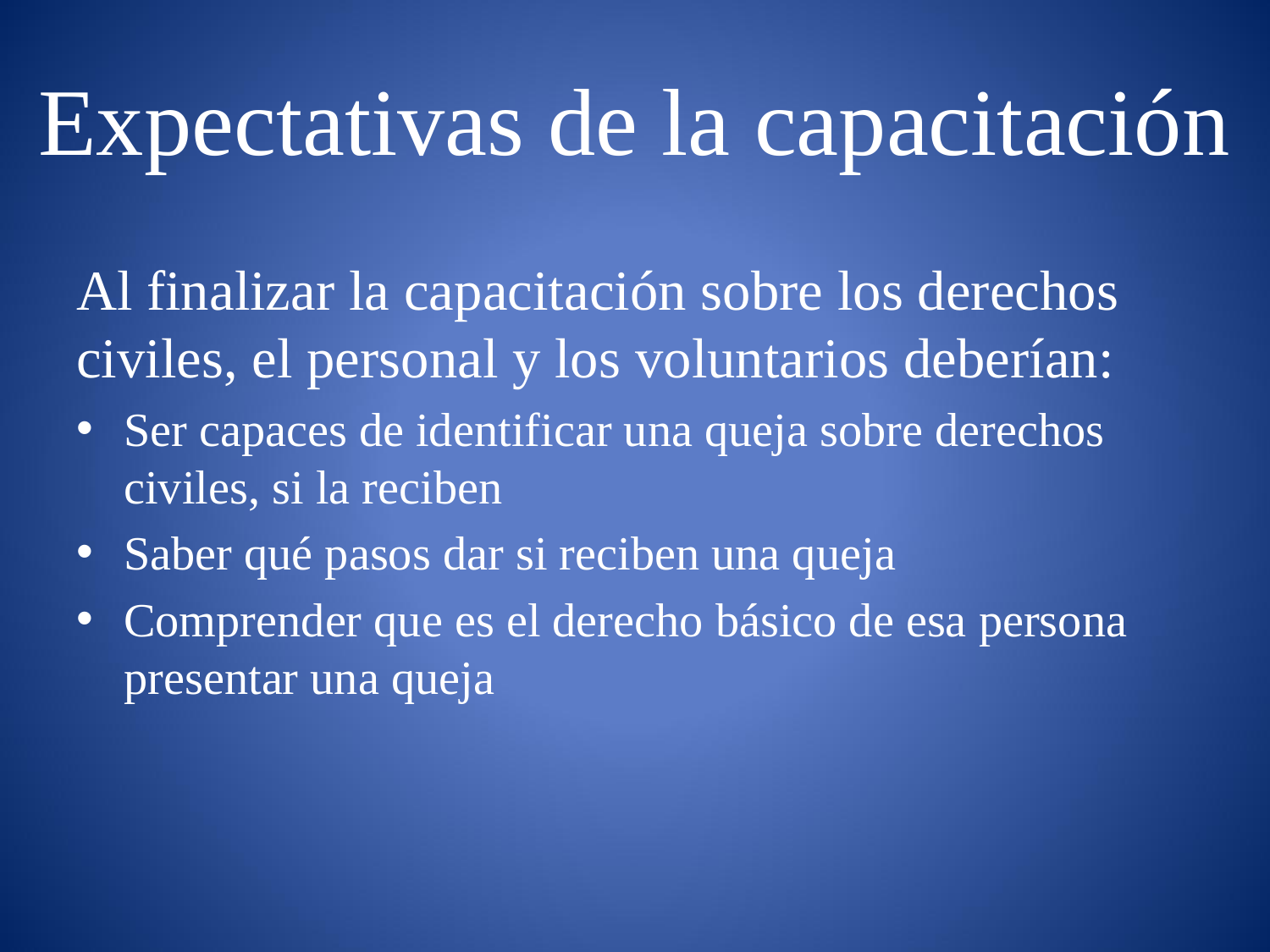

# Expectativas de la capacitación
Al finalizar la capacitación sobre los derechos civiles, el personal y los voluntarios deberían:
Ser capaces de identificar una queja sobre derechos civiles, si la reciben
Saber qué pasos dar si reciben una queja
Comprender que es el derecho básico de esa persona presentar una queja